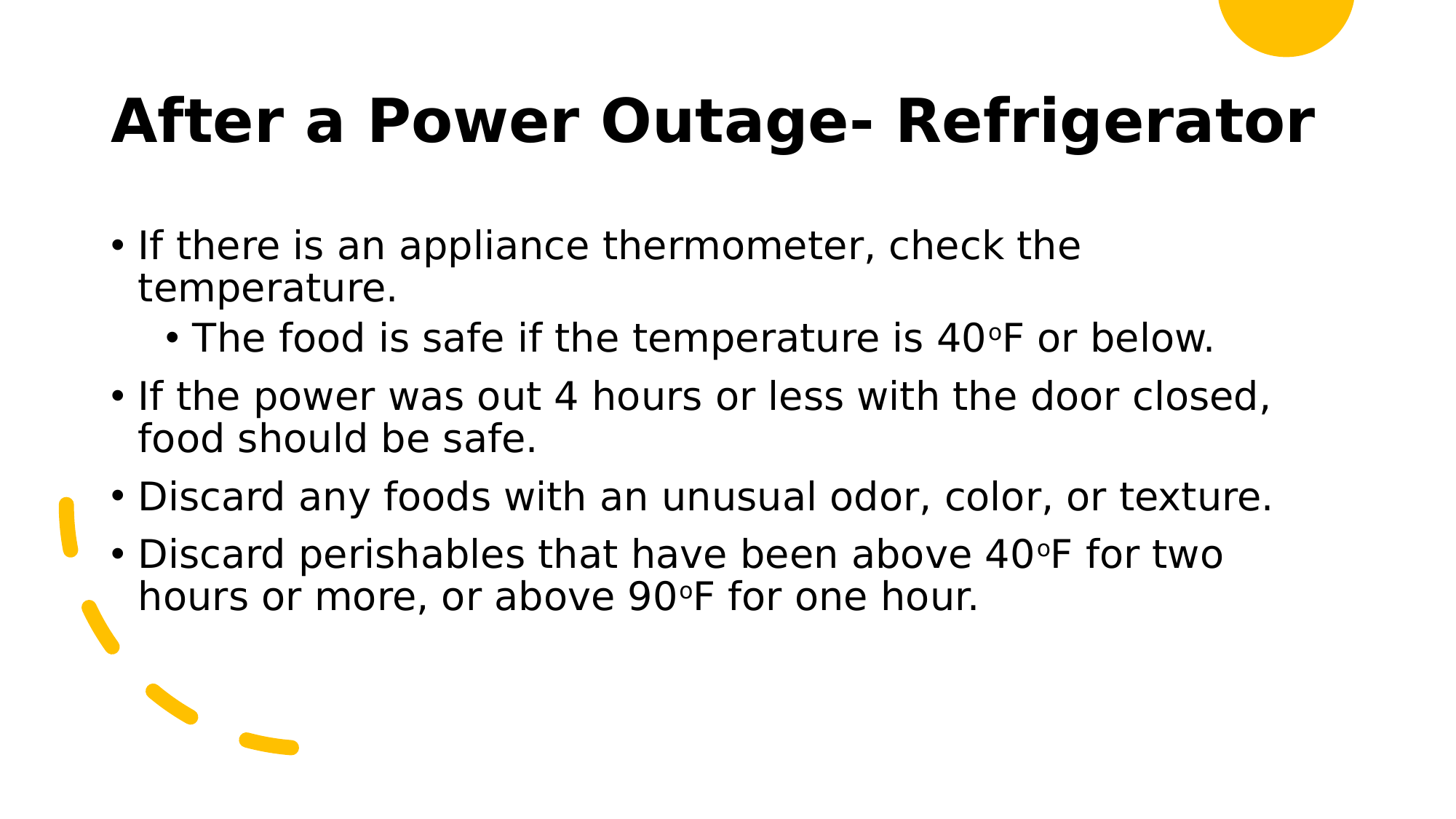

# After a Power Outage- Refrigerator

If there is an appliance thermometer, check the temperature.
The food is safe if the temperature is 40oF or below.
If the power was out 4 hours or less with the door closed, food should be safe.
Discard any foods with an unusual odor, color, or texture.
Discard perishables that have been above 40oF for two hours or more, or above 90oF for one hour.